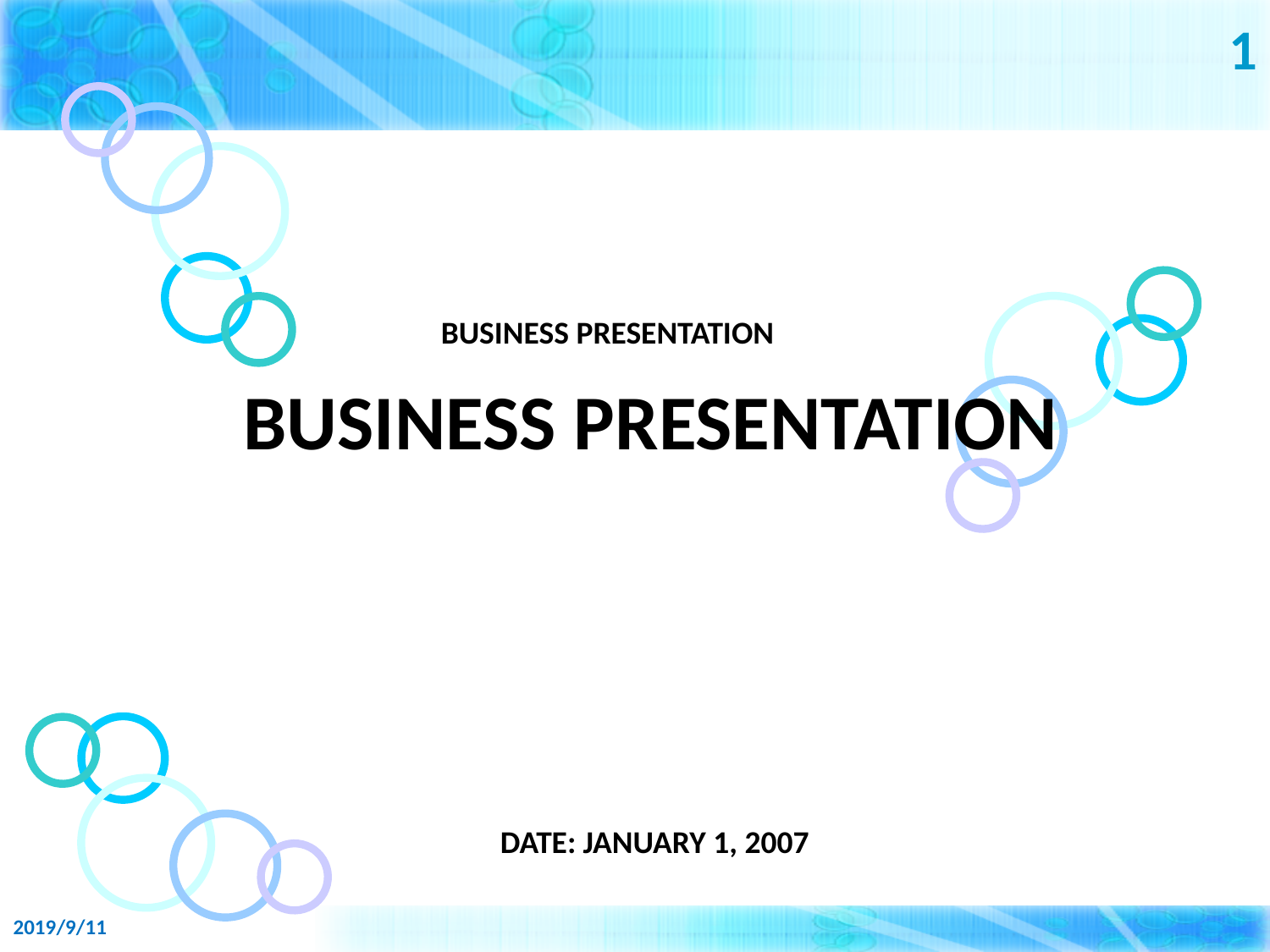

1
BUSINESS PRESENTATION
BUSINESS PRESENTATION
DATE: JANUARY 1, 2007
2019/9/11